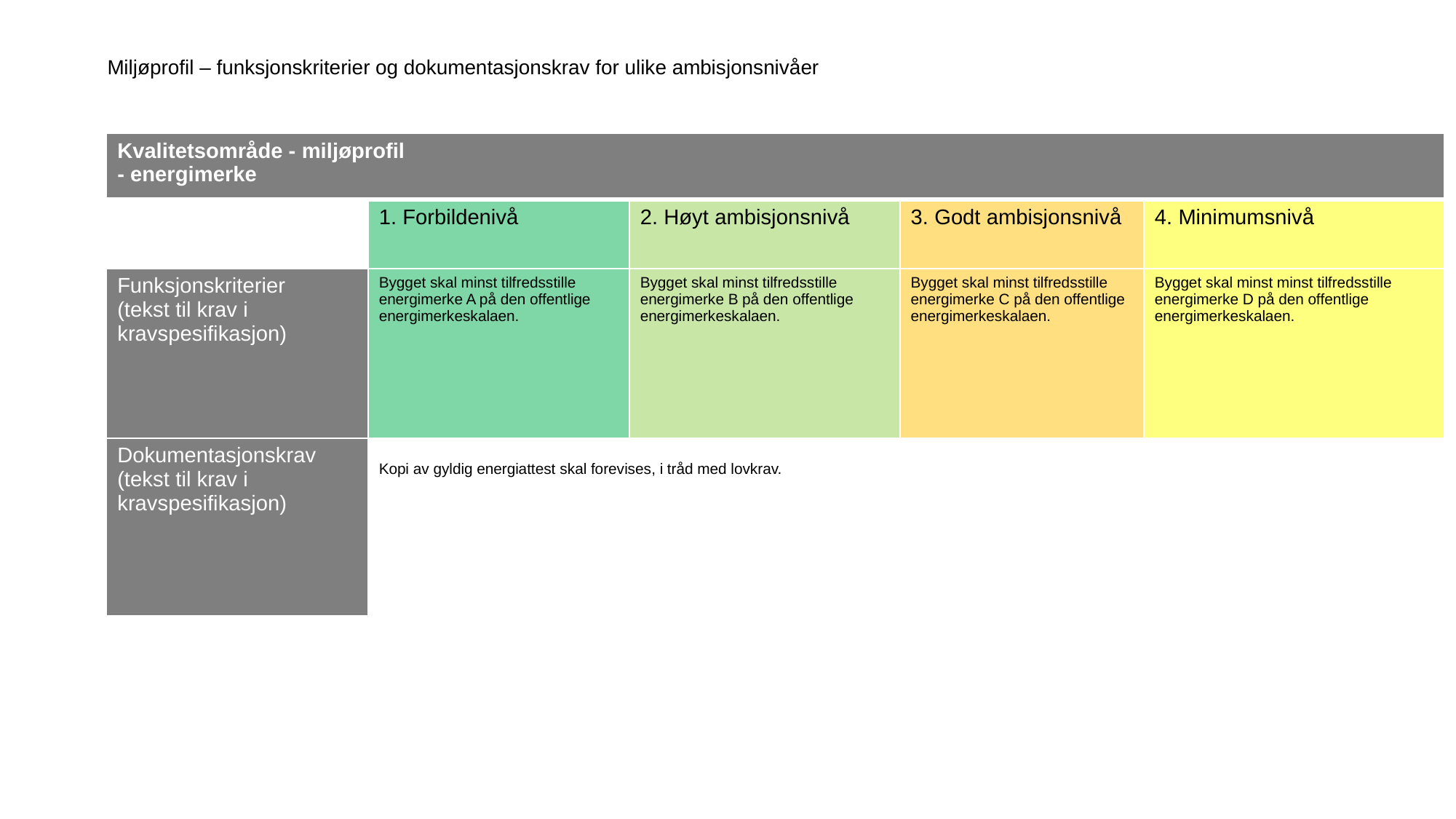

# Miljøprofil – funksjonskriterier og dokumentasjonskrav for ulike ambisjonsnivåer
| Kvalitetsområde - miljøprofil - energimerke |  |  |  |  |
| --- | --- | --- | --- | --- |
|  | 1. Forbildenivå | 2. Høyt ambisjonsnivå | 3. Godt ambisjonsnivå | 4. Minimumsnivå |
| Funksjonskriterier (tekst til krav i kravspesifikasjon) | Bygget skal minst tilfredsstille energimerke A på den offentlige energimerkeskalaen. | Bygget skal minst tilfredsstille energimerke B på den offentlige energimerkeskalaen. | Bygget skal minst tilfredsstille energimerke C på den offentlige energimerkeskalaen. | Bygget skal minst minst tilfredsstille energimerke D på den offentlige energimerkeskalaen. |
| Dokumentasjonskrav (tekst til krav i kravspesifikasjon) | Kopi av gyldig energiattest skal forevises, i tråd med lovkrav. |  |  |  |